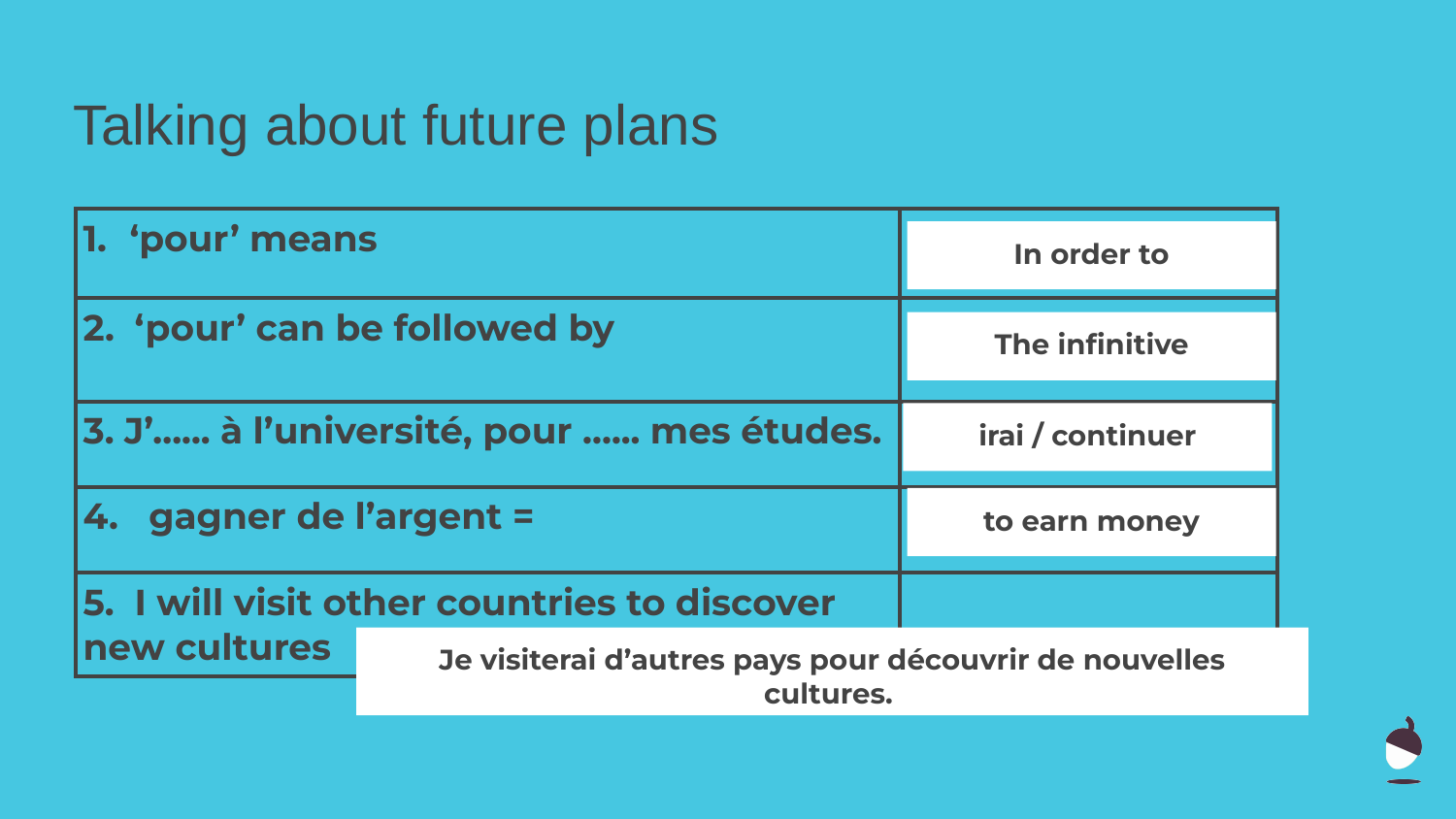

# Talking about future plans

| ‘pour’ means |  |
| --- | --- |
| 2. ‘pour’ can be followed by |  |
| 3. J’…... à l’université, pour …... mes études. |  |
| 4. gagner de l’argent = |  |
| 5. I will visit other countries to discover new cultures |  |
In order to
The infinitive
irai / continuer
to earn money
Je visiterai d’autres pays pour découvrir de nouvelles cultures.